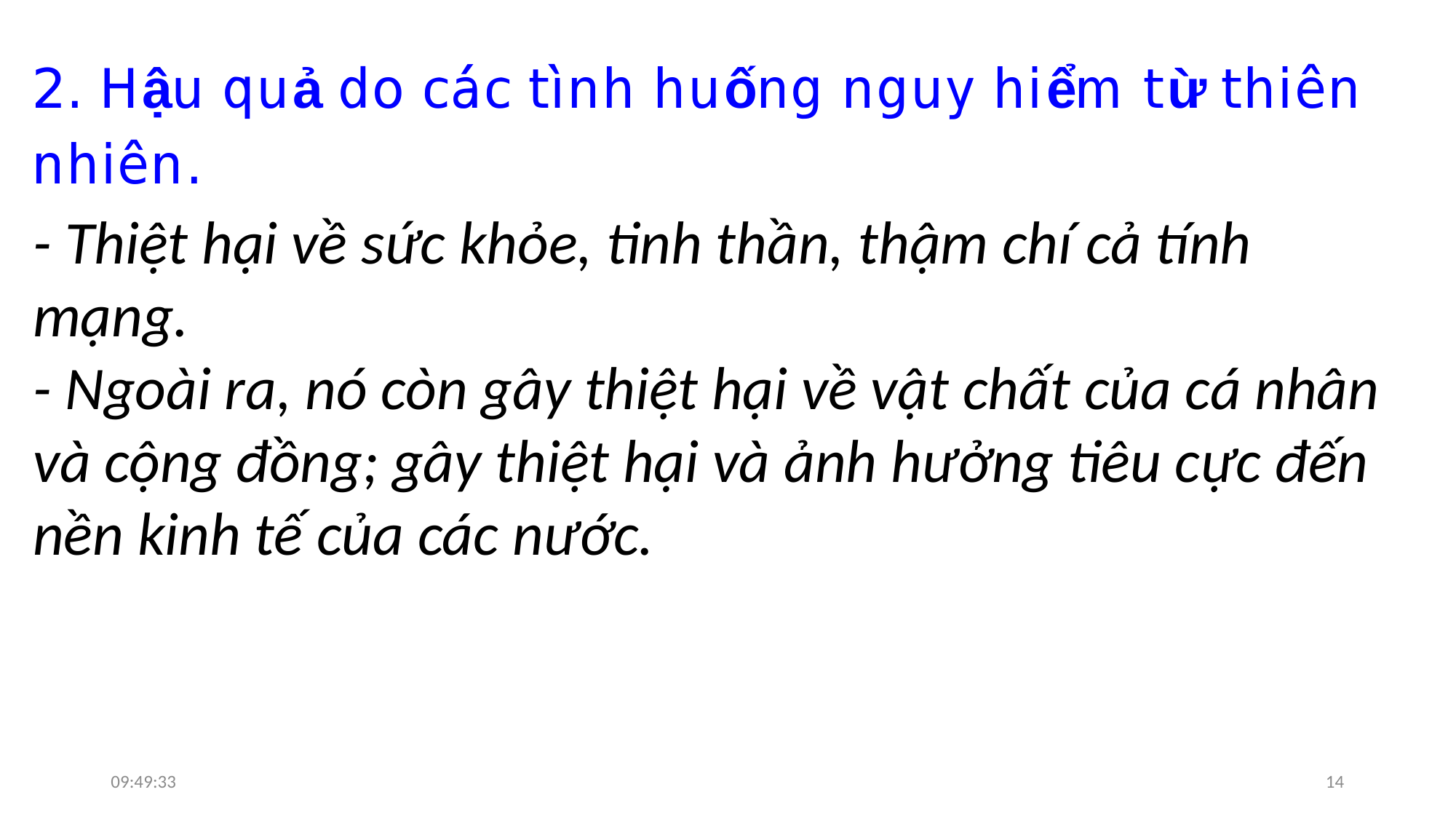

2. Hậu quả do các tình huống nguy hiểm từ thiên nhiên.
- Thiệt hại về sức khỏe, tinh thần, thậm chí cả tính mạng.
- Ngoài ra, nó còn gây thiệt hại về vật chất của cá nhân và cộng đồng; gây thiệt hại và ảnh hưởng tiêu cực đến nền kinh tế của các nước.
09:49:33
14